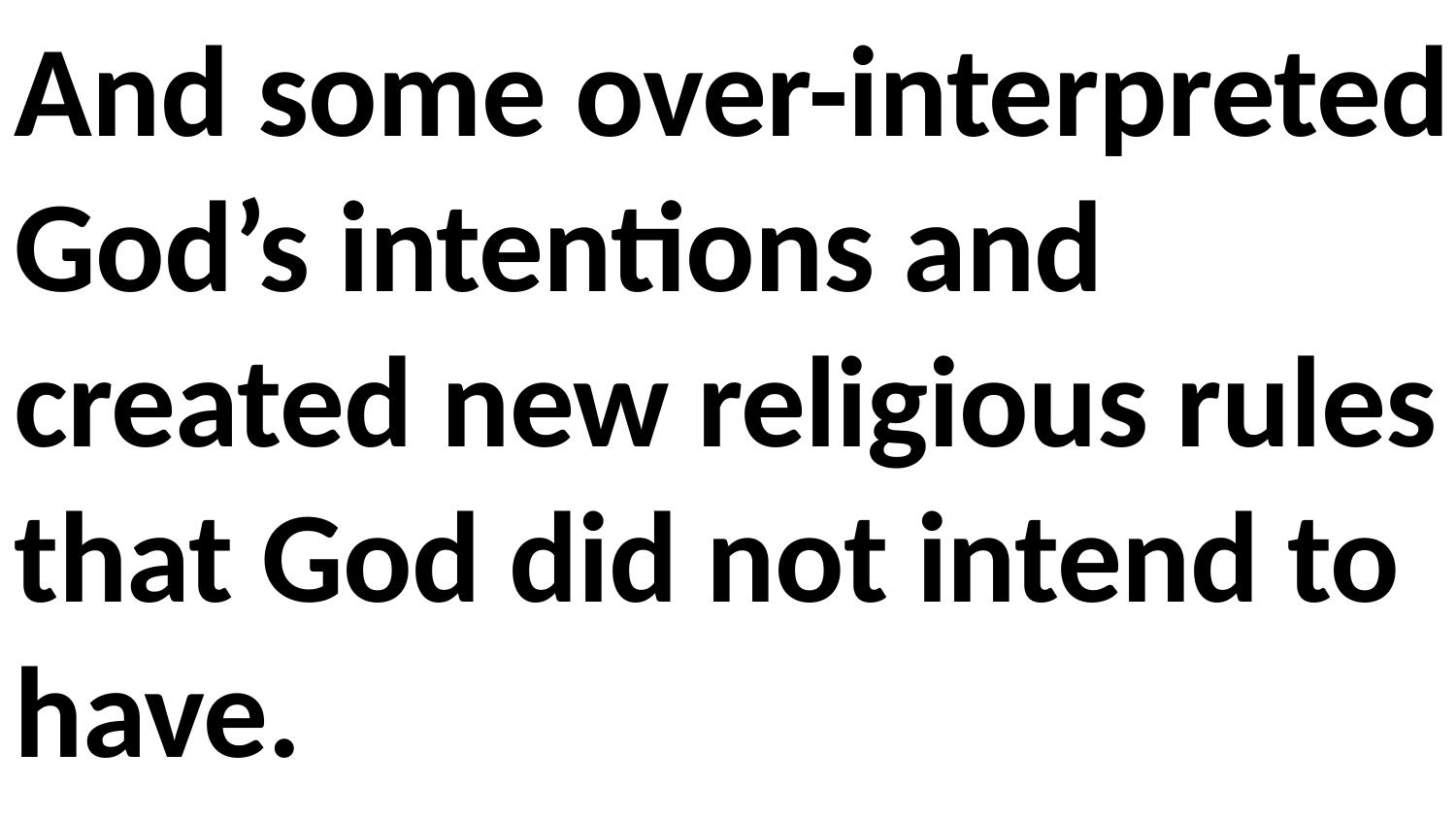

And some over-interpreted God’s intentions and created new religious rules that God did not intend to have.